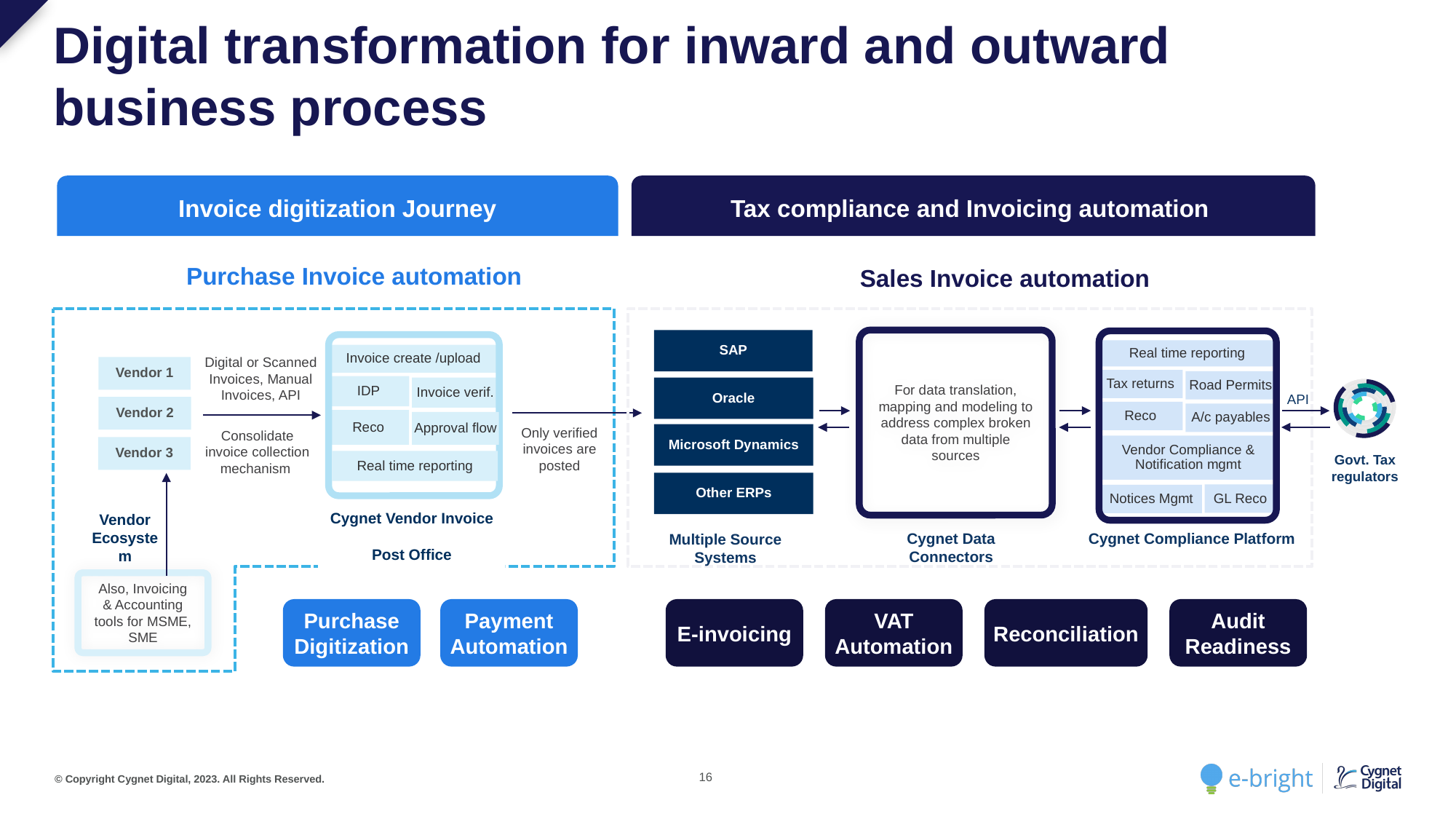

Digital transformation for inward and outward business process
Invoice digitization Journey
Tax compliance and Invoicing automation
Purchase Invoice automation
Sales Invoice automation

SAP
Oracle
Microsoft Dynamics
Other ERPs
For data translation, mapping and modeling to address complex broken data from multiple sources

Real time reporting
Invoice create /upload
Digital or Scanned Invoices, Manual Invoices, API
Vendor 1
Tax returns
Road Permits
IDP
Invoice verif.

API
Vendor 2
Reco
A/c payables
Reco
Approval flow
Only verified invoices are posted
Consolidate invoice collection mechanism
Vendor Compliance & Notification mgmt
Vendor 3
Govt. Tax regulators
Real time reporting
GL Reco
Notices Mgmt
Cygnet Vendor Invoice
Post Office
Vendor Ecosystem
Cygnet Data Connectors
Cygnet Compliance Platform
Multiple Source Systems
Also, Invoicing & Accounting tools for MSME, SME
Purchase Digitization
Payment Automation
E-invoicing
VAT Automation
Reconciliation
Audit Readiness